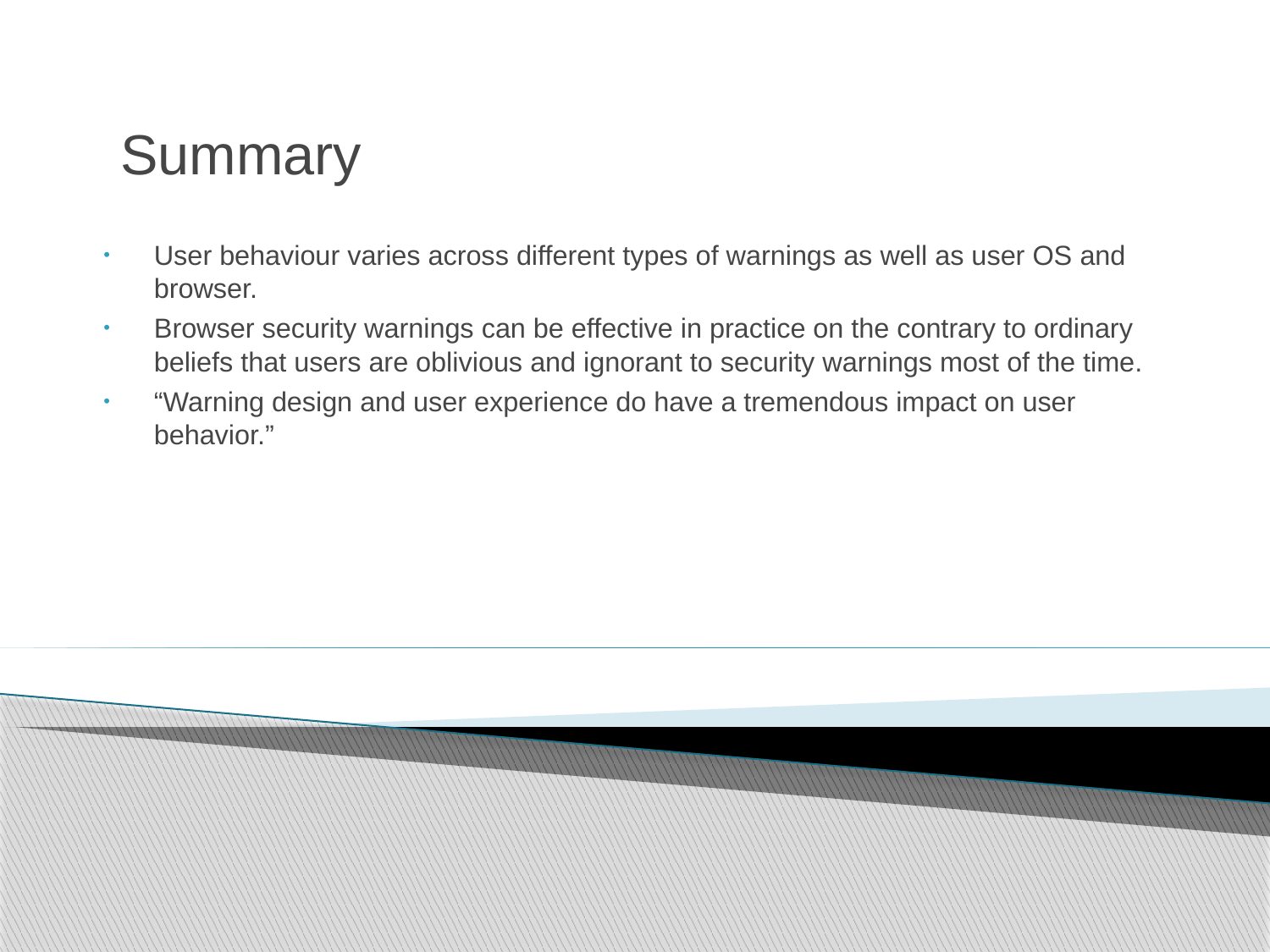

# Summary
User behaviour varies across different types of warnings as well as user OS and browser.
Browser security warnings can be effective in practice on the contrary to ordinary beliefs that users are oblivious and ignorant to security warnings most of the time.
“Warning design and user experience do have a tremendous impact on user behavior.”